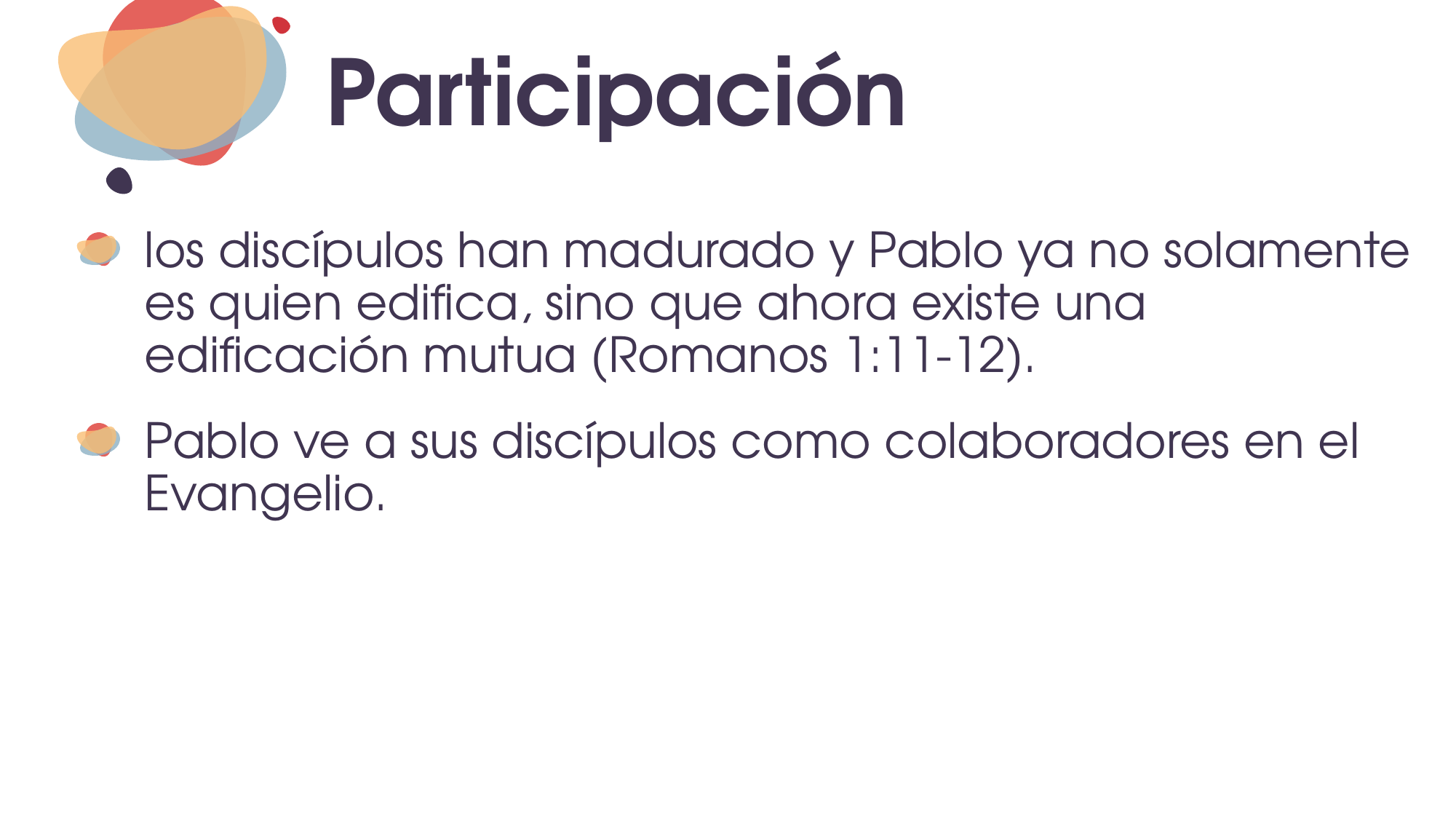

# Participación
los discípulos han madurado y Pablo ya no solamente es quien edifica, sino que ahora existe una edificación mutua (Romanos 1:11-12).
Pablo ve a sus discípulos como colaboradores en el Evangelio.